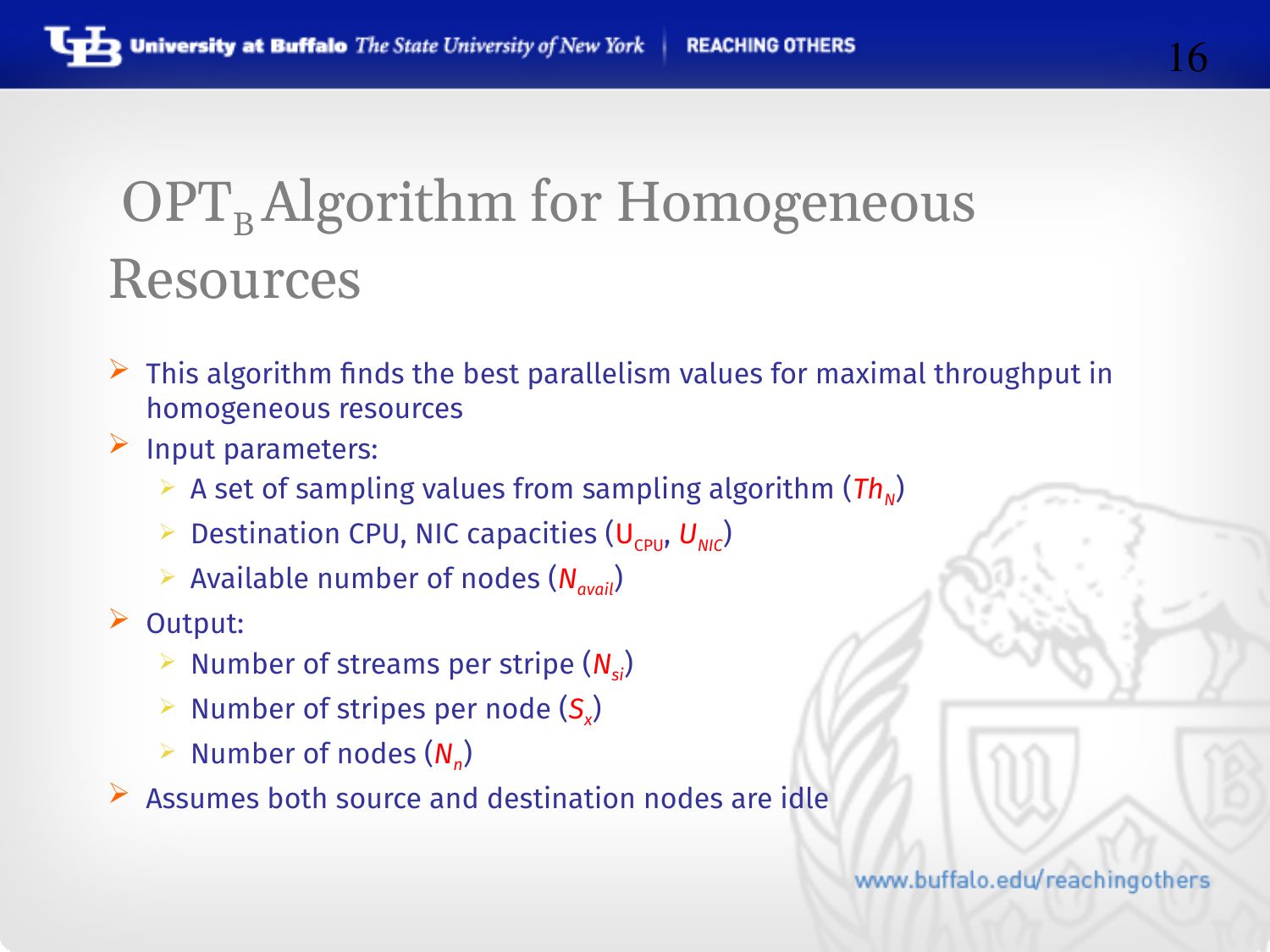

16
# OPTB Algorithm for Homogeneous Resources
This algorithm finds the best parallelism values for maximal throughput in homogeneous resources
Input parameters:
A set of sampling values from sampling algorithm (ThN)
Destination CPU, NIC capacities (UCPU, UNIC)
Available number of nodes (Navail)
Output:
Number of streams per stripe (Nsi)
Number of stripes per node (Sx)
Number of nodes (Nn)
Assumes both source and destination nodes are idle